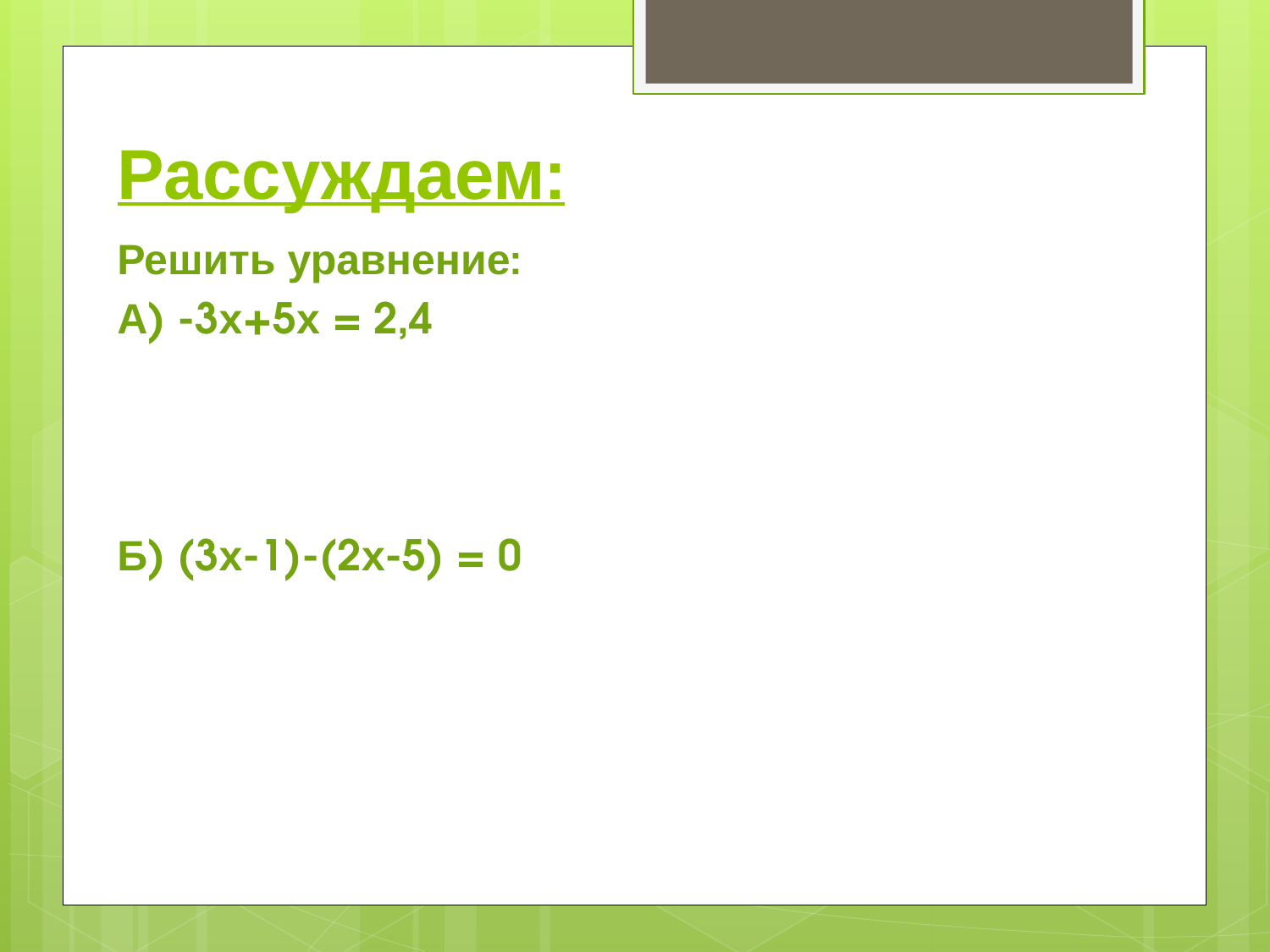

# Рассуждаем:
Решить уравнение:
А) -3х+5х = 2,4

Б) (3х-1)-(2х-5) = 0